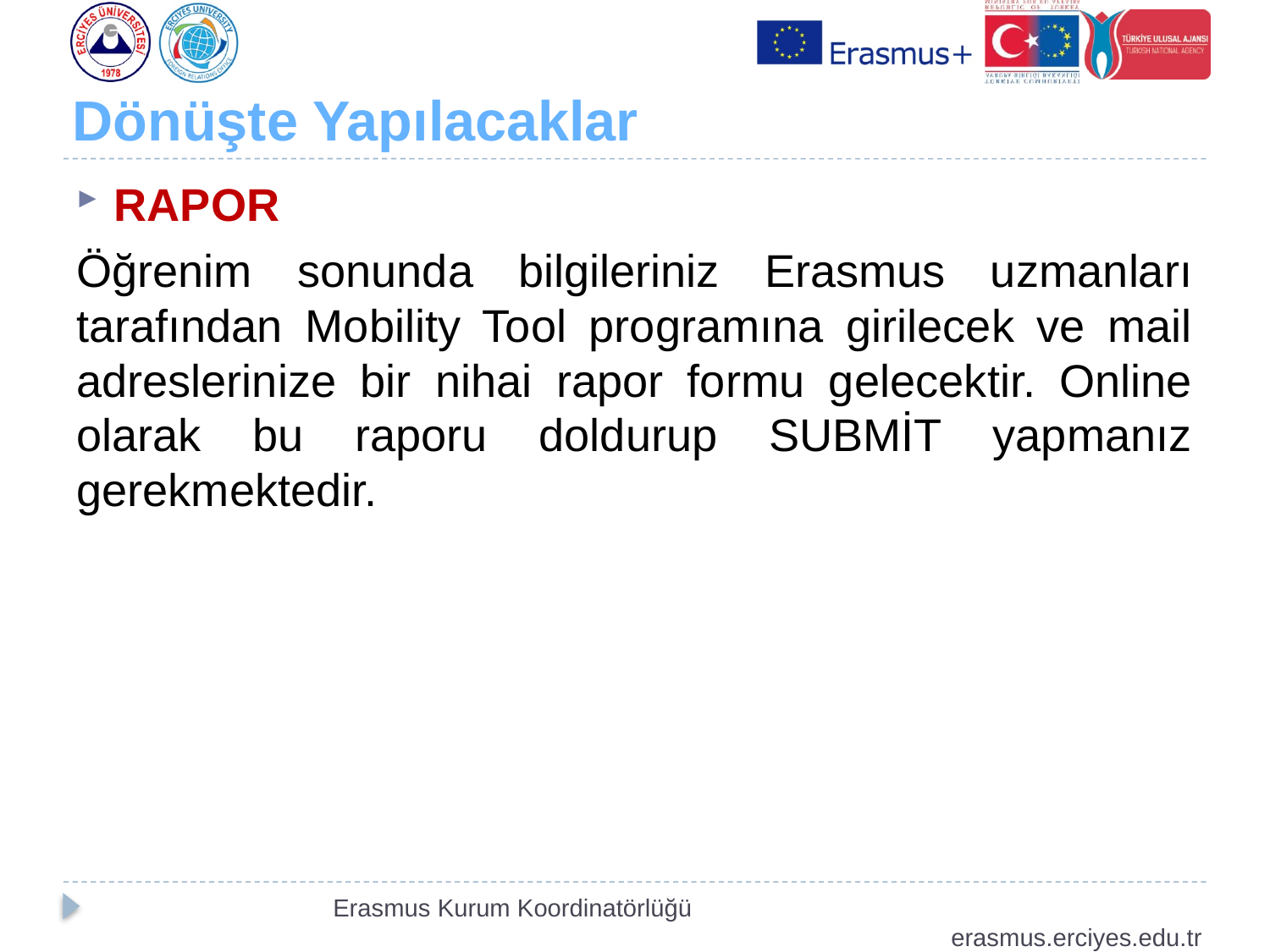

# Dönüşte Yapılacaklar
RAPOR
Öğrenim sonunda bilgileriniz Erasmus uzmanları tarafından Mobility Tool programına girilecek ve mail adreslerinize bir nihai rapor formu gelecektir. Online olarak bu raporu doldurup SUBMİT yapmanız gerekmektedir.

Erasmus Kurum Koordinatörlüğü                                                                          erasmus.erciyes.edu.tr